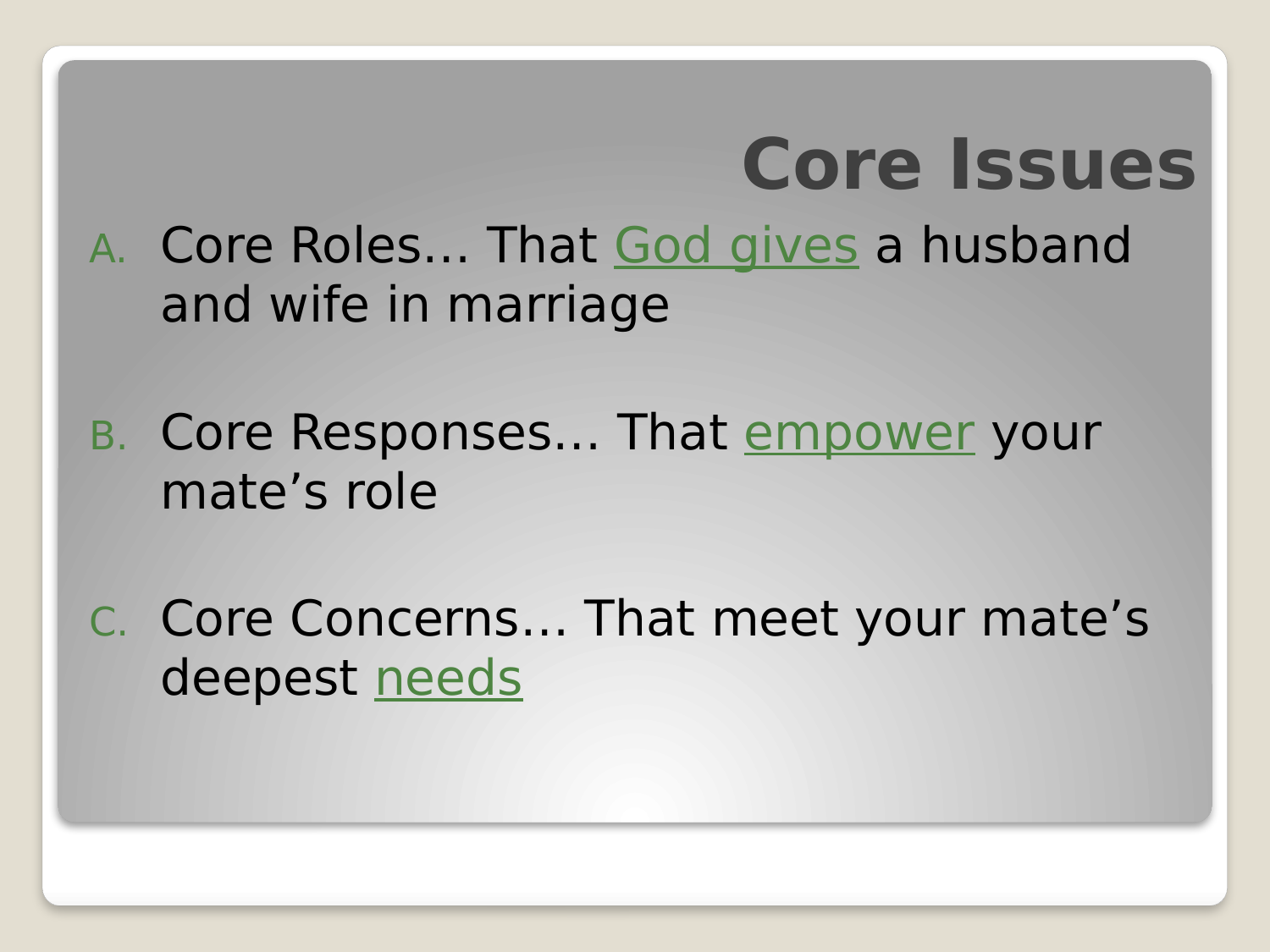

# Core Issues
Core Roles… That God gives a husband and wife in marriage

Core Responses… That empower your mate’s role

Core Concerns… That meet your mate’s deepest needs